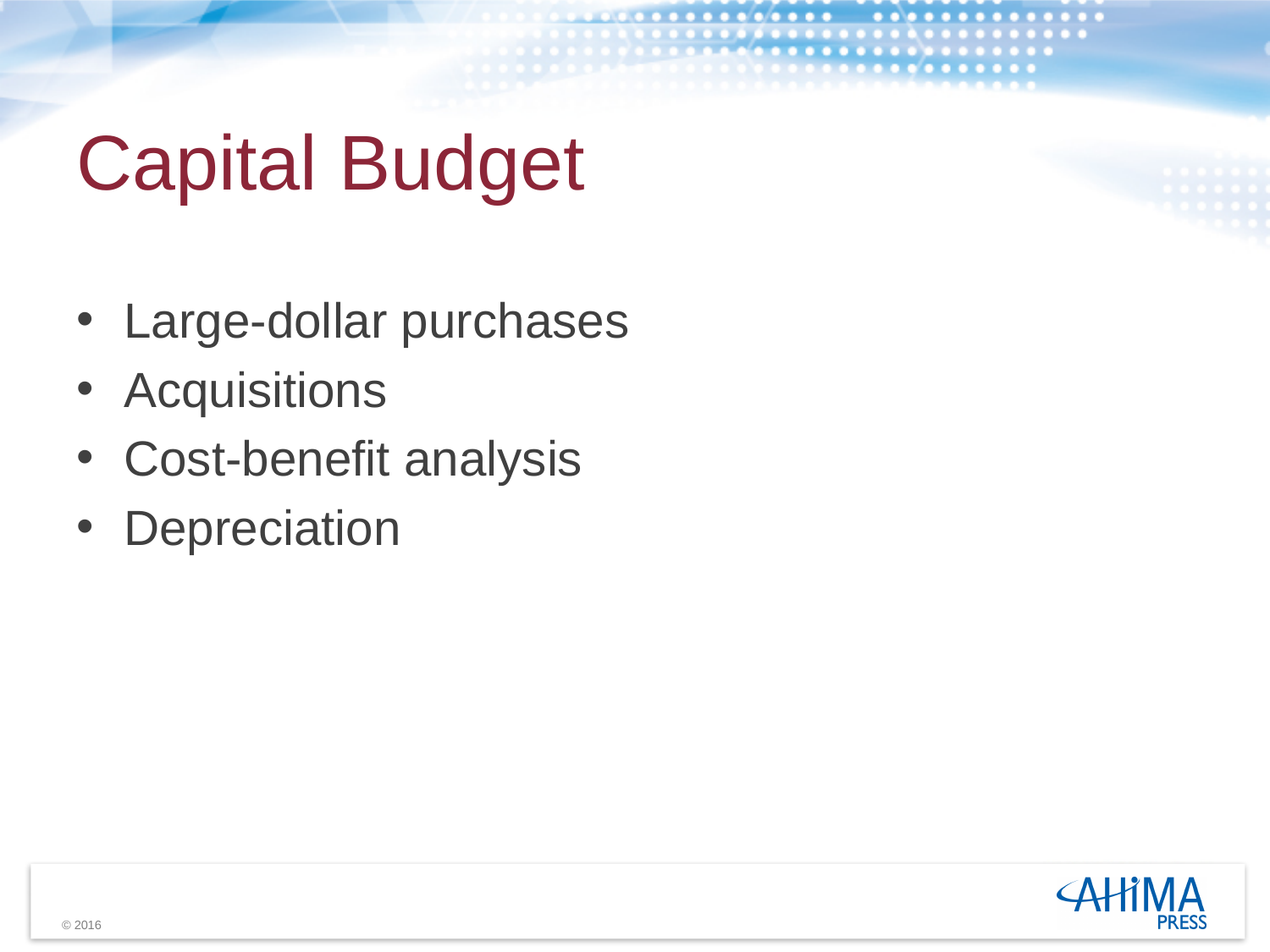

# Capital Budget
Large-dollar purchases
Acquisitions
Cost-benefit analysis
Depreciation